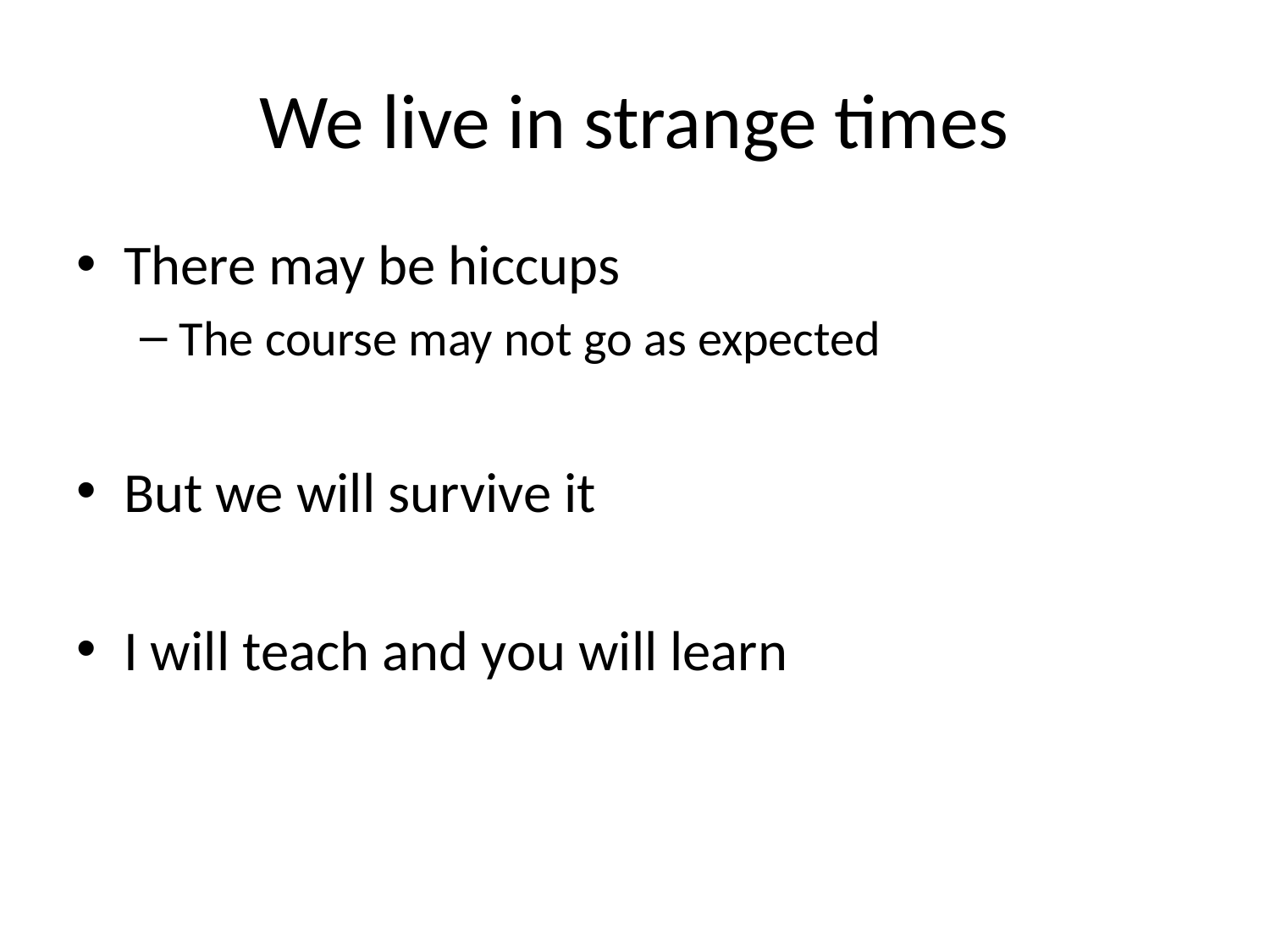

# We live in strange times
There may be hiccups
The course may not go as expected

But we will survive it

I will teach and you will learn